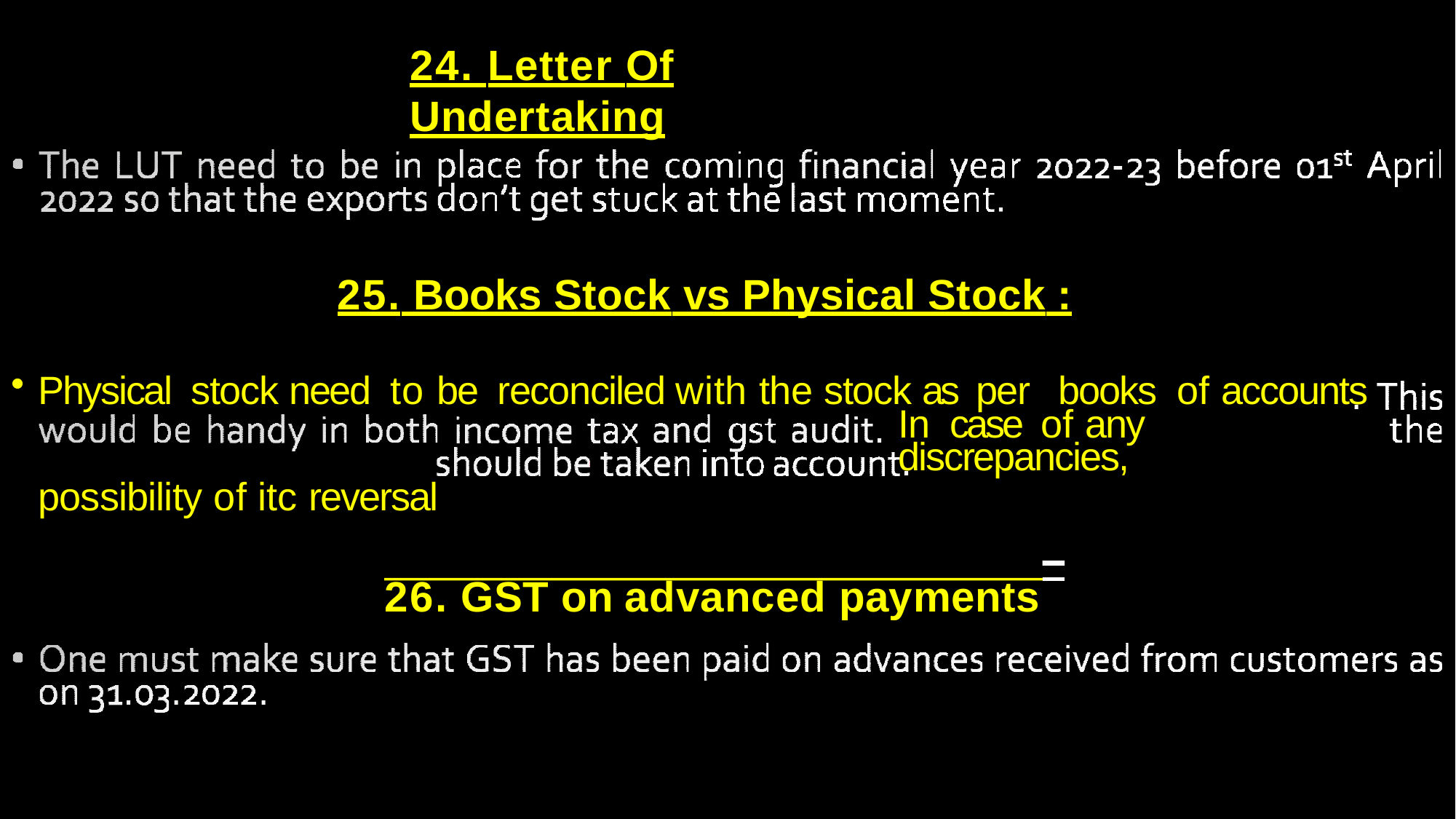

# 24. Letter Of Undertaking

25. Books Stock vs Physical Stock :

Physical  stock need  to be  reconciled with the stock as  per  books  of accounts
In  case  of any discrepancies,
possibility of itc reversal

26. GST on advanced payments